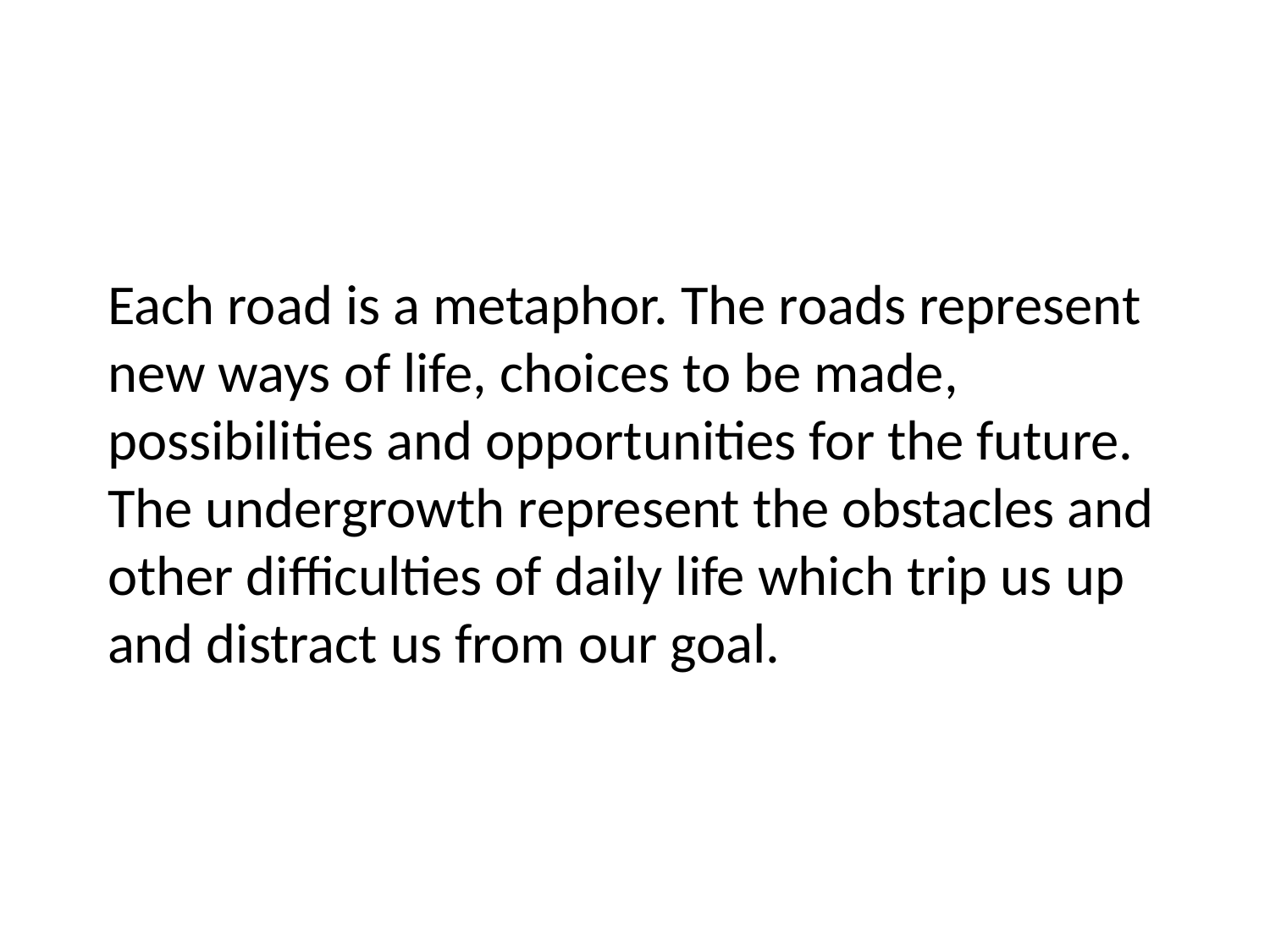

# Each road is a metaphor. The roads represent new ways of life, choices to be made, possibilities and opportunities for the future. The undergrowth represent the obstacles and other difficulties of daily life which trip us up and distract us from our goal.